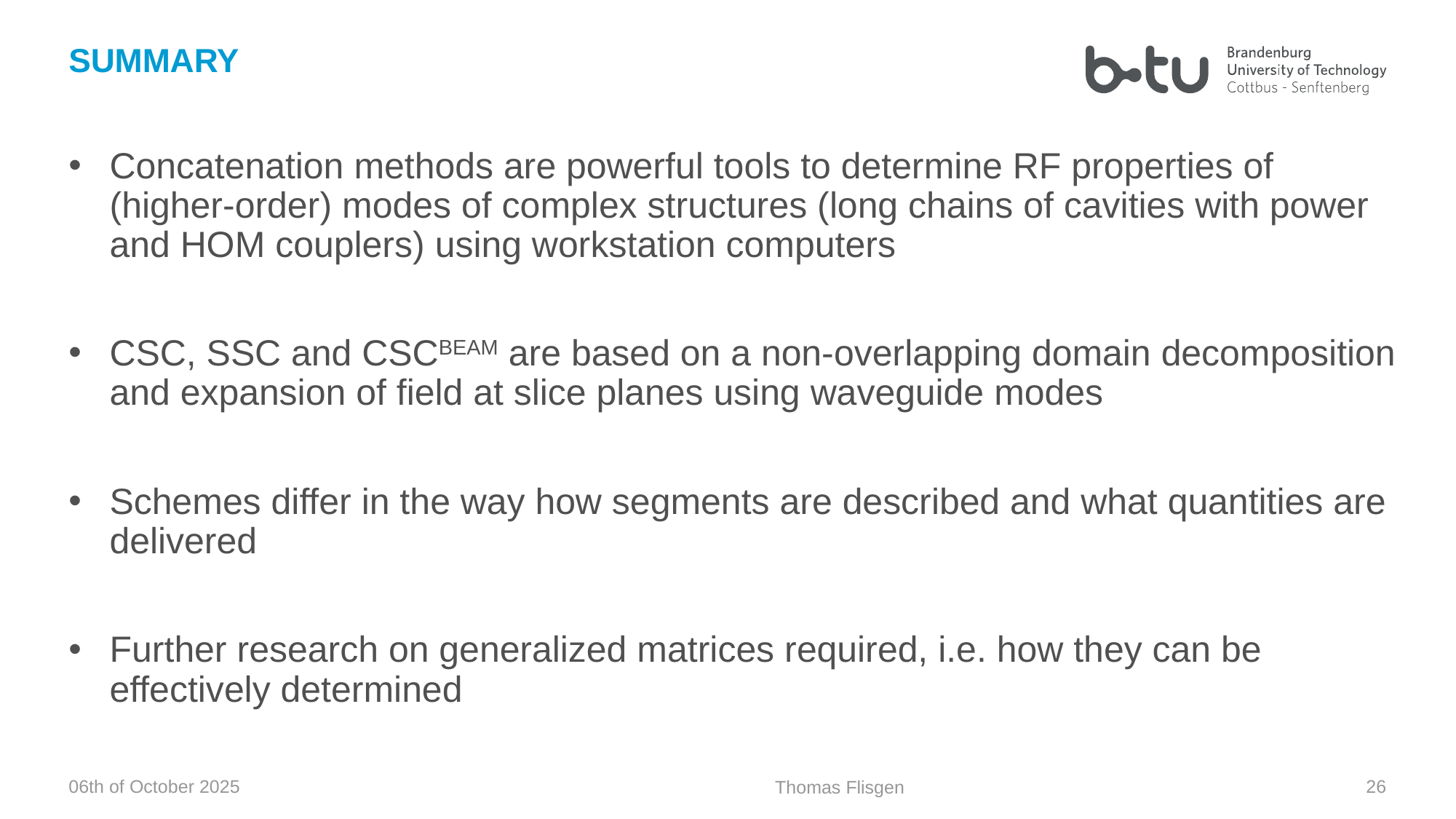

# Summary
Concatenation methods are powerful tools to determine RF properties of (higher-order) modes of complex structures (long chains of cavities with power and HOM couplers) using workstation computers

CSC, SSC and CSCBEAM are based on a non-overlapping domain decomposition and expansion of field at slice planes using waveguide modes

Schemes differ in the way how segments are described and what quantities are delivered

Further research on generalized matrices required, i.e. how they can be effectively determined

26
06th of October 2025
Thomas Flisgen